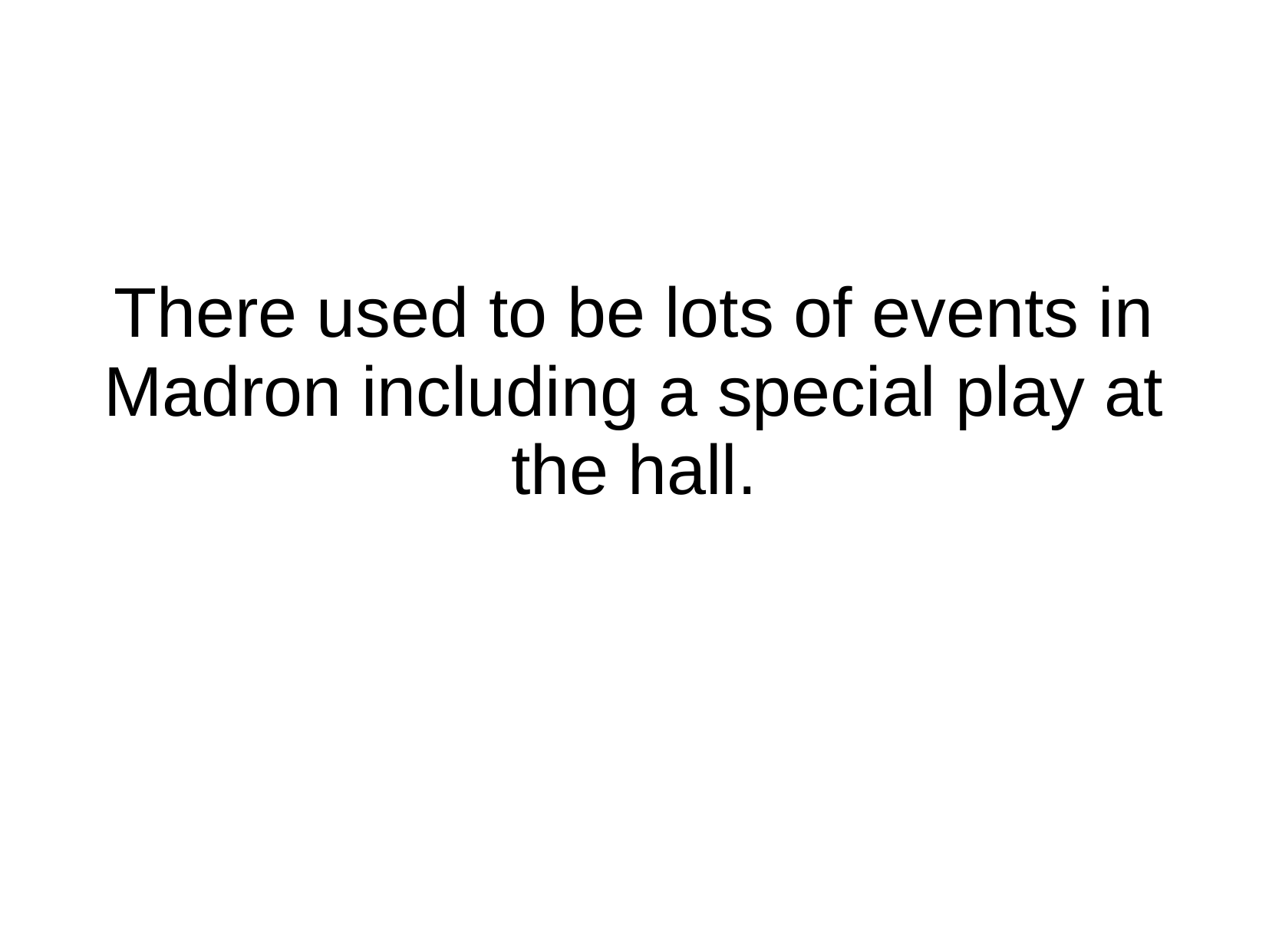

# There used to be lots of events in Madron including a special play at the hall.